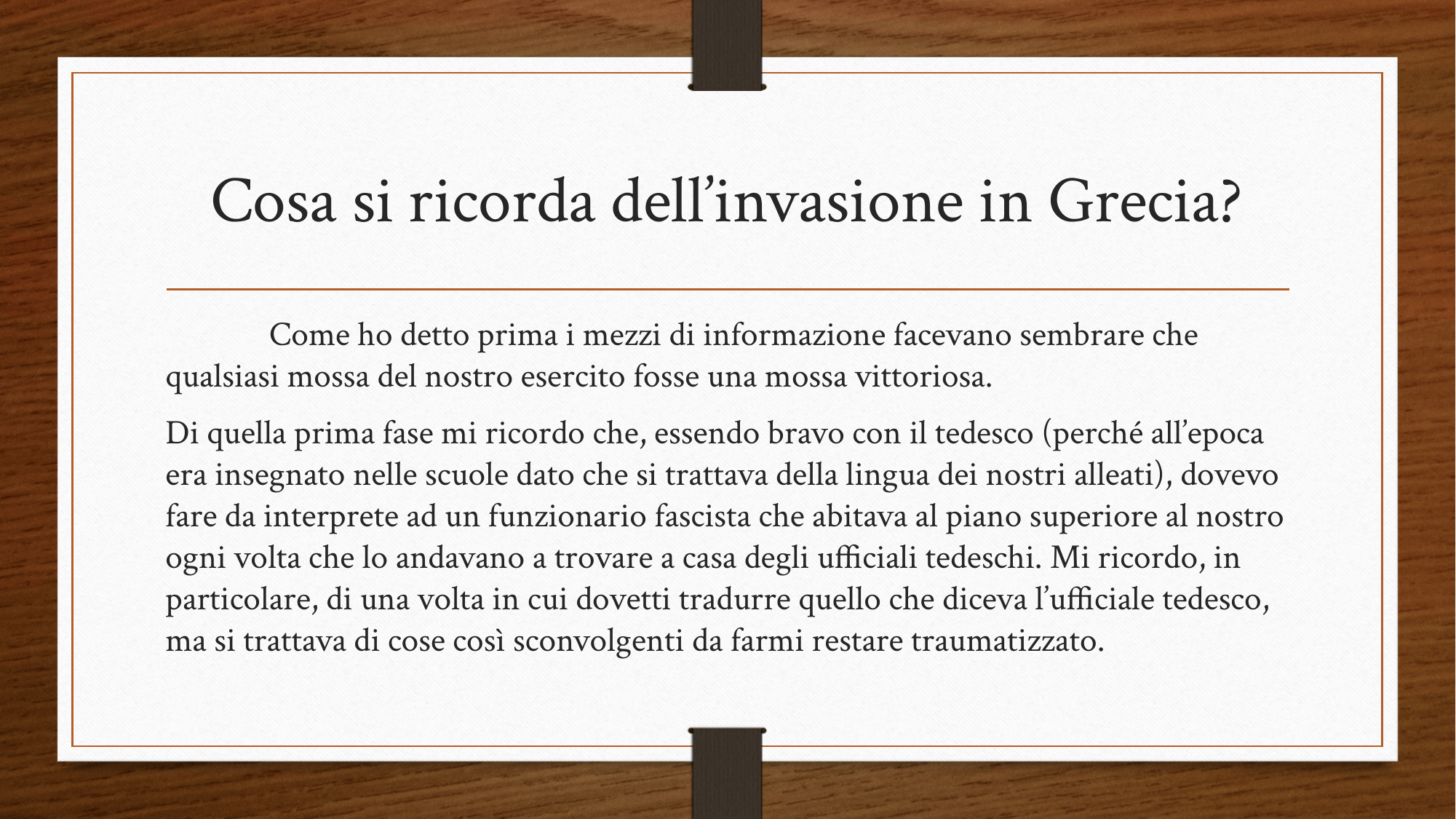

# Cosa si ricorda dell’invasione in Grecia?
	Come ho detto prima i mezzi di informazione facevano sembrare che qualsiasi mossa del nostro esercito fosse una mossa vittoriosa.
Di quella prima fase mi ricordo che, essendo bravo con il tedesco (perché all’epoca era insegnato nelle scuole dato che si trattava della lingua dei nostri alleati), dovevo fare da interprete ad un funzionario fascista che abitava al piano superiore al nostro ogni volta che lo andavano a trovare a casa degli ufficiali tedeschi. Mi ricordo, in particolare, di una volta in cui dovetti tradurre quello che diceva l’ufficiale tedesco, ma si trattava di cose così sconvolgenti da farmi restare traumatizzato.